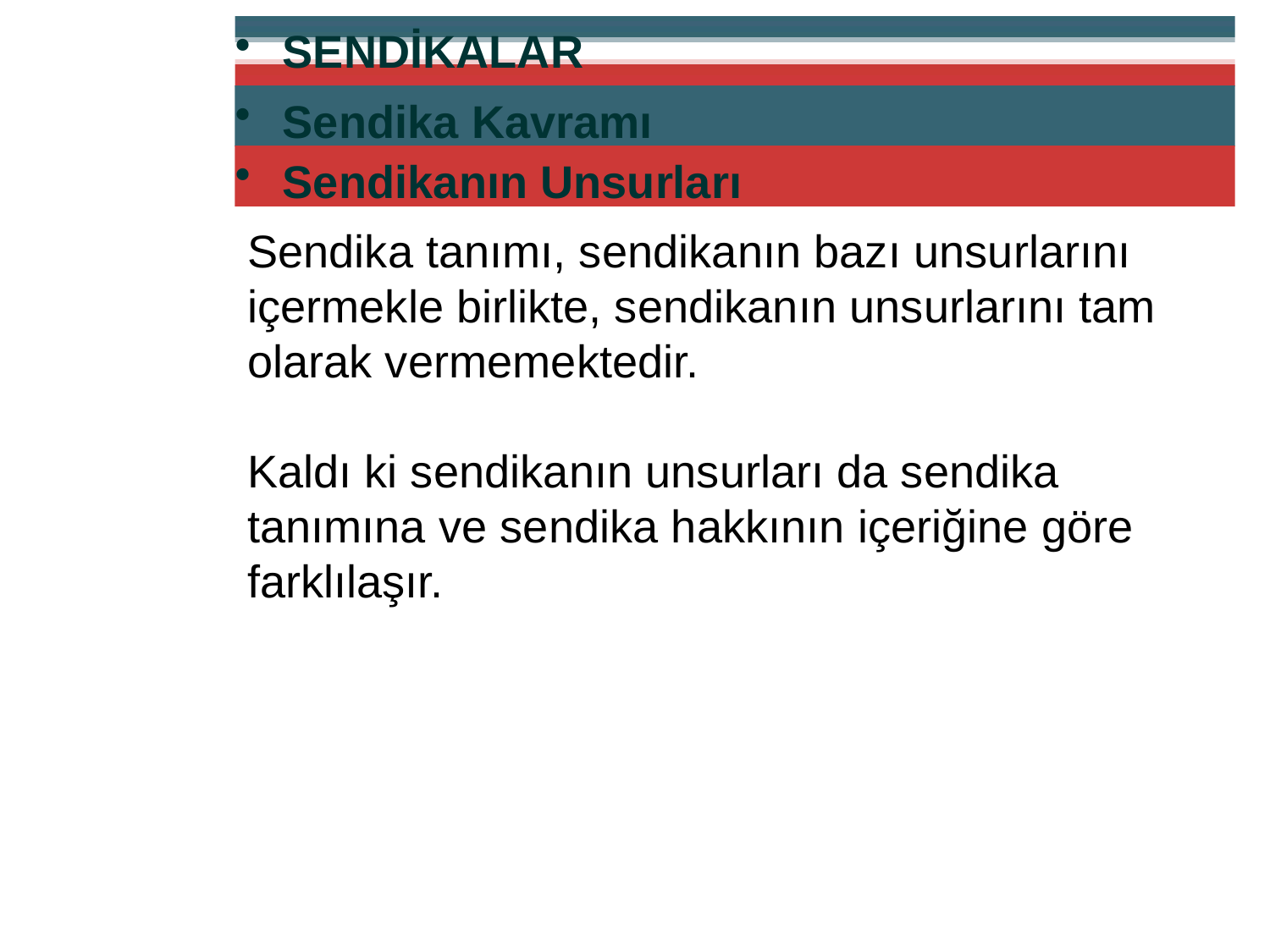

SENDİKALAR
Sendika Kavramı
Sendikanın Unsurları
Sendika tanımı, sendikanın bazı unsurlarını içermekle birlikte, sendikanın unsurlarını tam olarak vermemektedir.

Kaldı ki sendikanın unsurları da sendika tanımına ve sendika hakkının içeriğine göre farklılaşır.